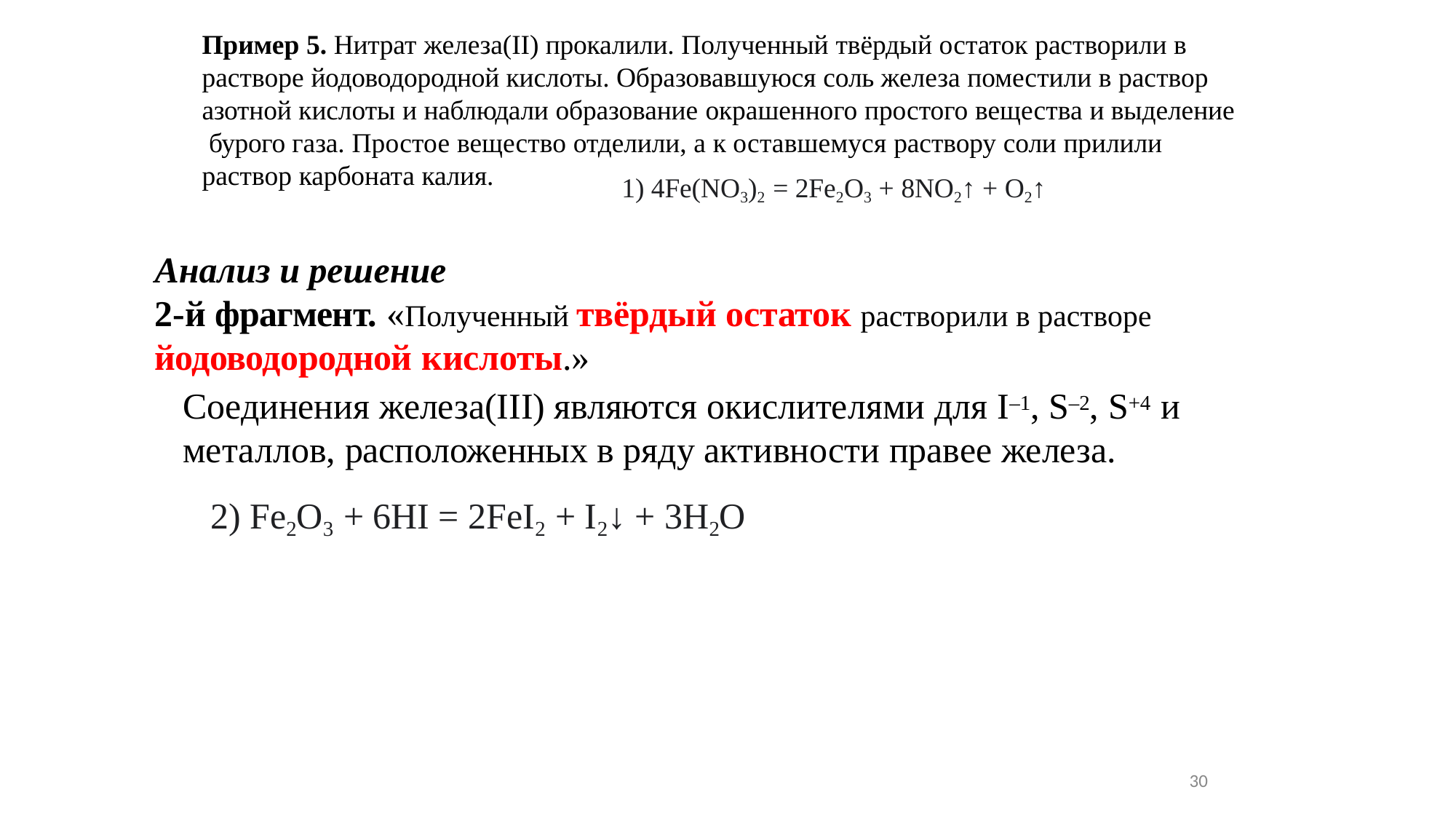

Пример 5. Нитрат железа(II) прокалили. Полученный твёрдый остаток растворили в  растворе йодоводородной кислоты. Образовавшуюся соль железа поместили в раствор  азотной кислоты и наблюдали образование окрашенного простого вещества и выделение  бурого газа. Простое вещество отделили, а к оставшемуся раствору соли прилили
раствор карбоната калия.
1) 4Fe(NO3)2 = 2Fe2O3 + 8NO2↑ + O2↑
Анализ и решение
2-й фрагмент. «Полученный твёрдый остаток растворили в растворе
йодоводородной кислоты.»
Соединения железа(III) являются окислителями для I–1, S–2, S+4 и  металлов, расположенных в ряду активности правее железа.
2) Fe2O3 + 6HI = 2FeI2 + I2↓ + 3H2O
30